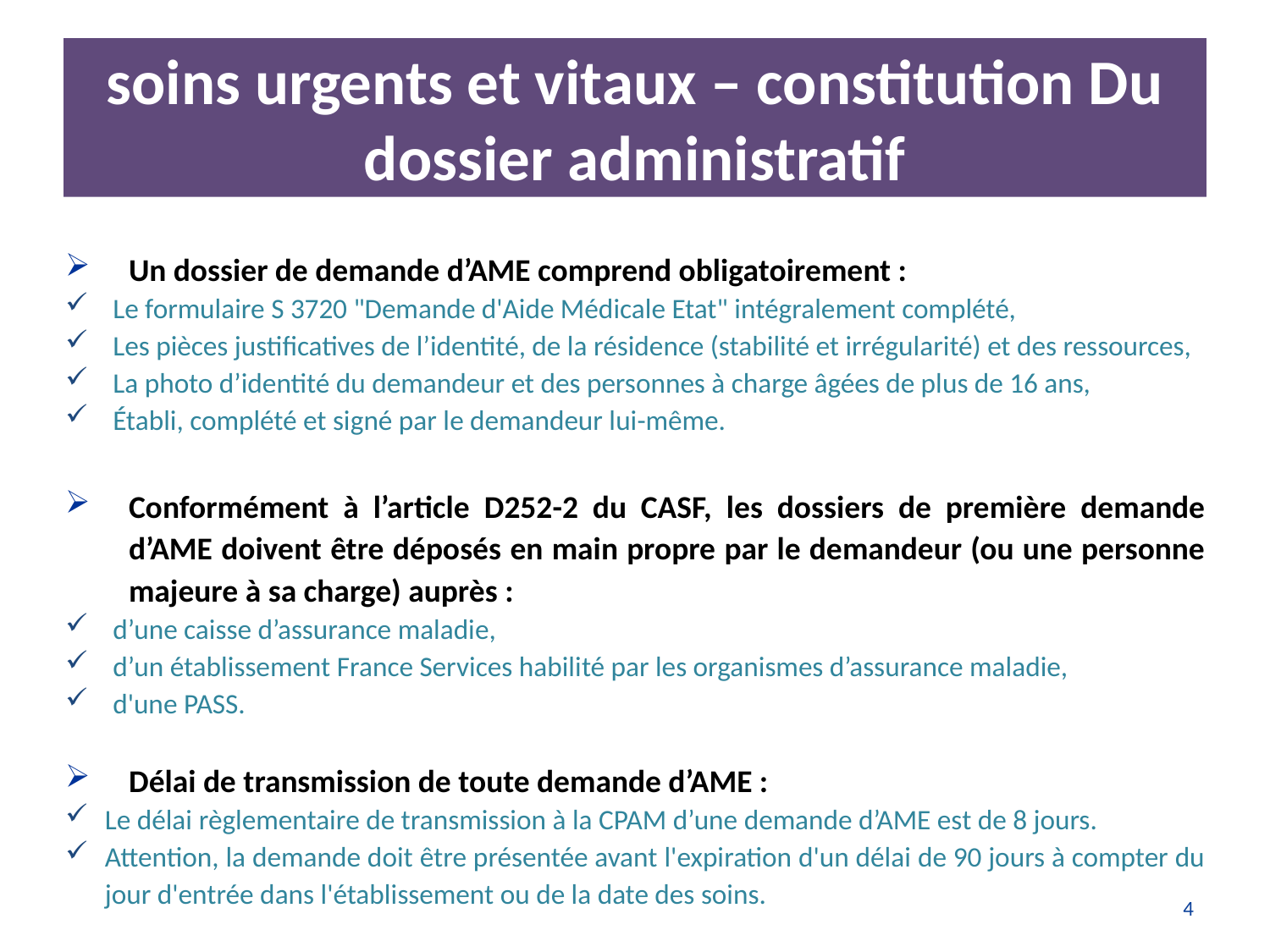

# soins urgents et vitaux – constitution Du dossier administratif
Un dossier de demande d’AME comprend obligatoirement :
Le formulaire S 3720 "Demande d'Aide Médicale Etat" intégralement complété,
Les pièces justificatives de l’identité, de la résidence (stabilité et irrégularité) et des ressources,
La photo d’identité du demandeur et des personnes à charge âgées de plus de 16 ans,
Établi, complété et signé par le demandeur lui-même.

Conformément à l’article D252-2 du CASF, les dossiers de première demande d’AME doivent être déposés en main propre par le demandeur (ou une personne majeure à sa charge) auprès :
d’une caisse d’assurance maladie,
d’un établissement France Services habilité par les organismes d’assurance maladie,
d'une PASS.

Délai de transmission de toute demande d’AME :
Le délai règlementaire de transmission à la CPAM d’une demande d’AME est de 8 jours.
Attention, la demande doit être présentée avant l'expiration d'un délai de 90 jours à compter du jour d'entrée dans l'établissement ou de la date des soins.

4